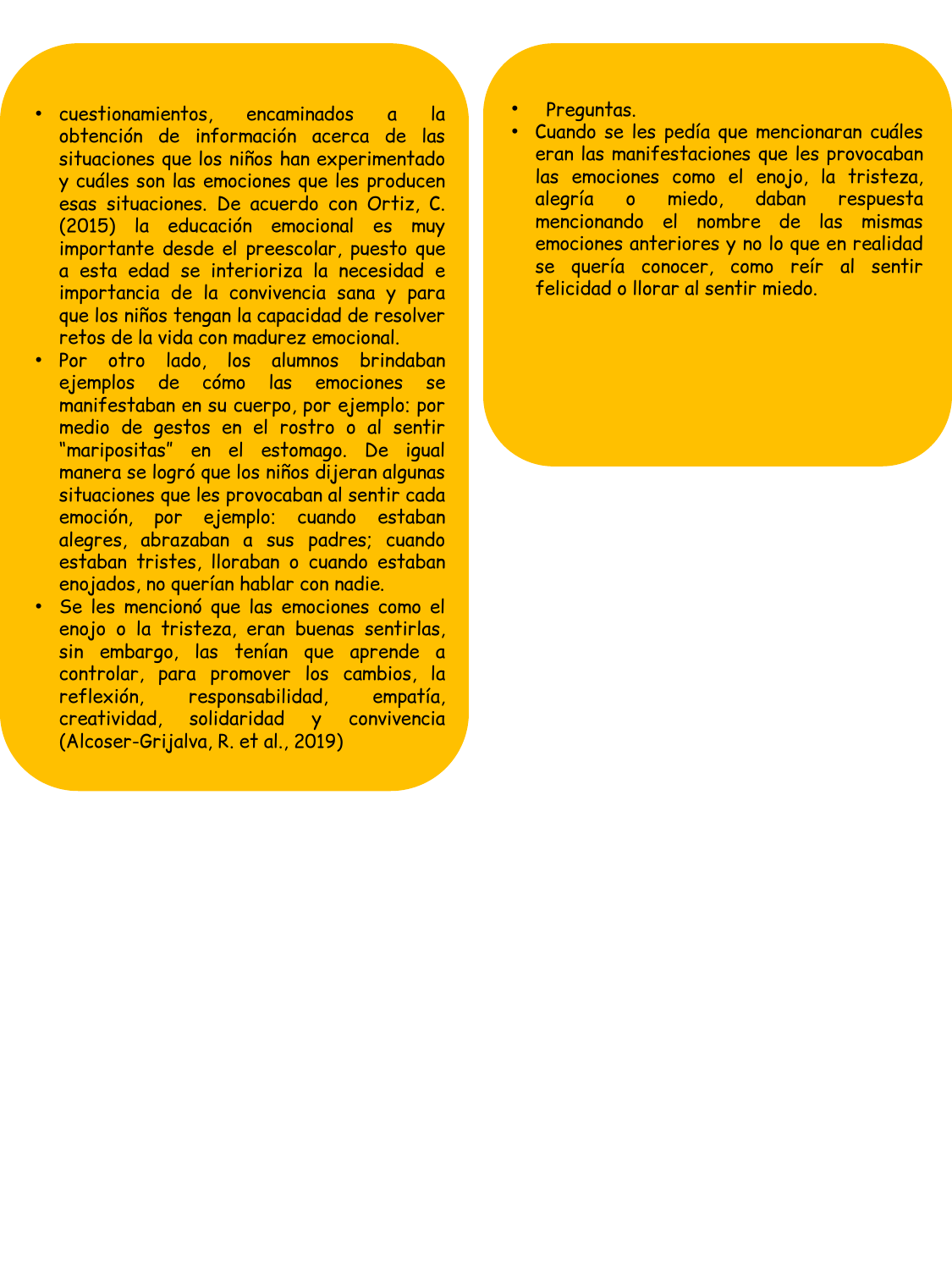

cuestionamientos, encaminados a la obtención de información acerca de las situaciones que los niños han experimentado y cuáles son las emociones que les producen esas situaciones. De acuerdo con Ortiz, C. (2015) la educación emocional es muy importante desde el preescolar, puesto que a esta edad se interioriza la necesidad e importancia de la convivencia sana y para que los niños tengan la capacidad de resolver retos de la vida con madurez emocional.
Por otro lado, los alumnos brindaban ejemplos de cómo las emociones se manifestaban en su cuerpo, por ejemplo: por medio de gestos en el rostro o al sentir “maripositas” en el estomago. De igual manera se logró que los niños dijeran algunas situaciones que les provocaban al sentir cada emoción, por ejemplo: cuando estaban alegres, abrazaban a sus padres; cuando estaban tristes, lloraban o cuando estaban enojados, no querían hablar con nadie.
Se les mencionó que las emociones como el enojo o la tristeza, eran buenas sentirlas, sin embargo, las tenían que aprende a controlar, para promover los cambios, la reflexión, responsabilidad, empatía, creatividad, solidaridad y convivencia (Alcoser-Grijalva, R. et al., 2019)
  Preguntas.
Cuando se les pedía que mencionaran cuáles eran las manifestaciones que les provocaban las emociones como el enojo, la tristeza, alegría o miedo, daban respuesta mencionando el nombre de las mismas emociones anteriores y no lo que en realidad se quería conocer, como reír al sentir felicidad o llorar al sentir miedo.